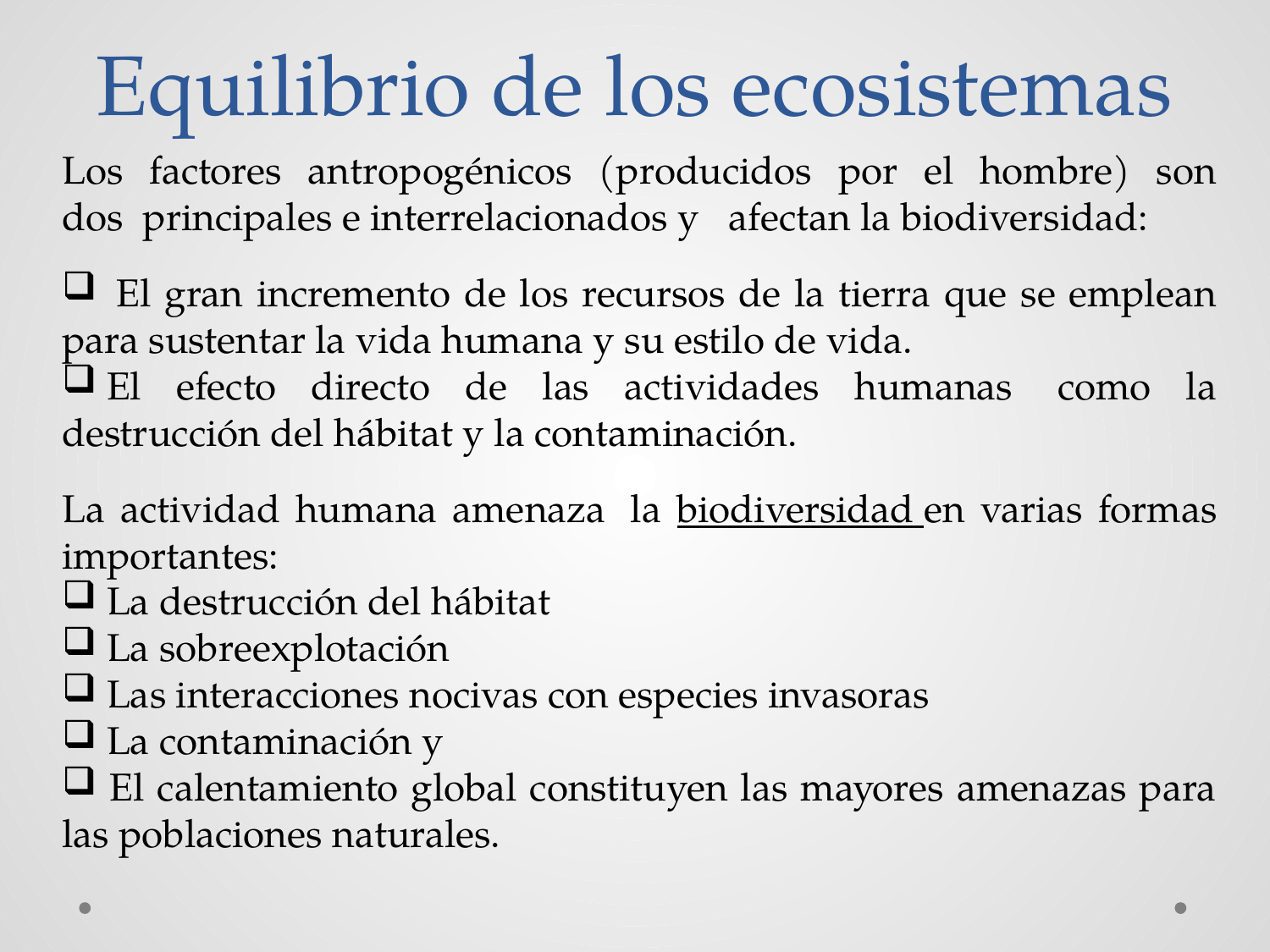

# Equilibrio de los ecosistemas
Los factores antropogénicos (producidos por el hombre) son dos  principales e interrelacionados y   afectan la biodiversidad:

  El gran incremento de los recursos de la tierra que se emplean para sustentar la vida humana y su estilo de vida.
 El efecto directo de las actividades humanas  como la destrucción del hábitat y la contaminación.

La actividad humana amenaza  la biodiversidad en varias formas importantes:
 La destrucción del hábitat
 La sobreexplotación
 Las interacciones nocivas con especies invasoras
 La contaminación y
 El calentamiento global constituyen las mayores amenazas para las poblaciones naturales.